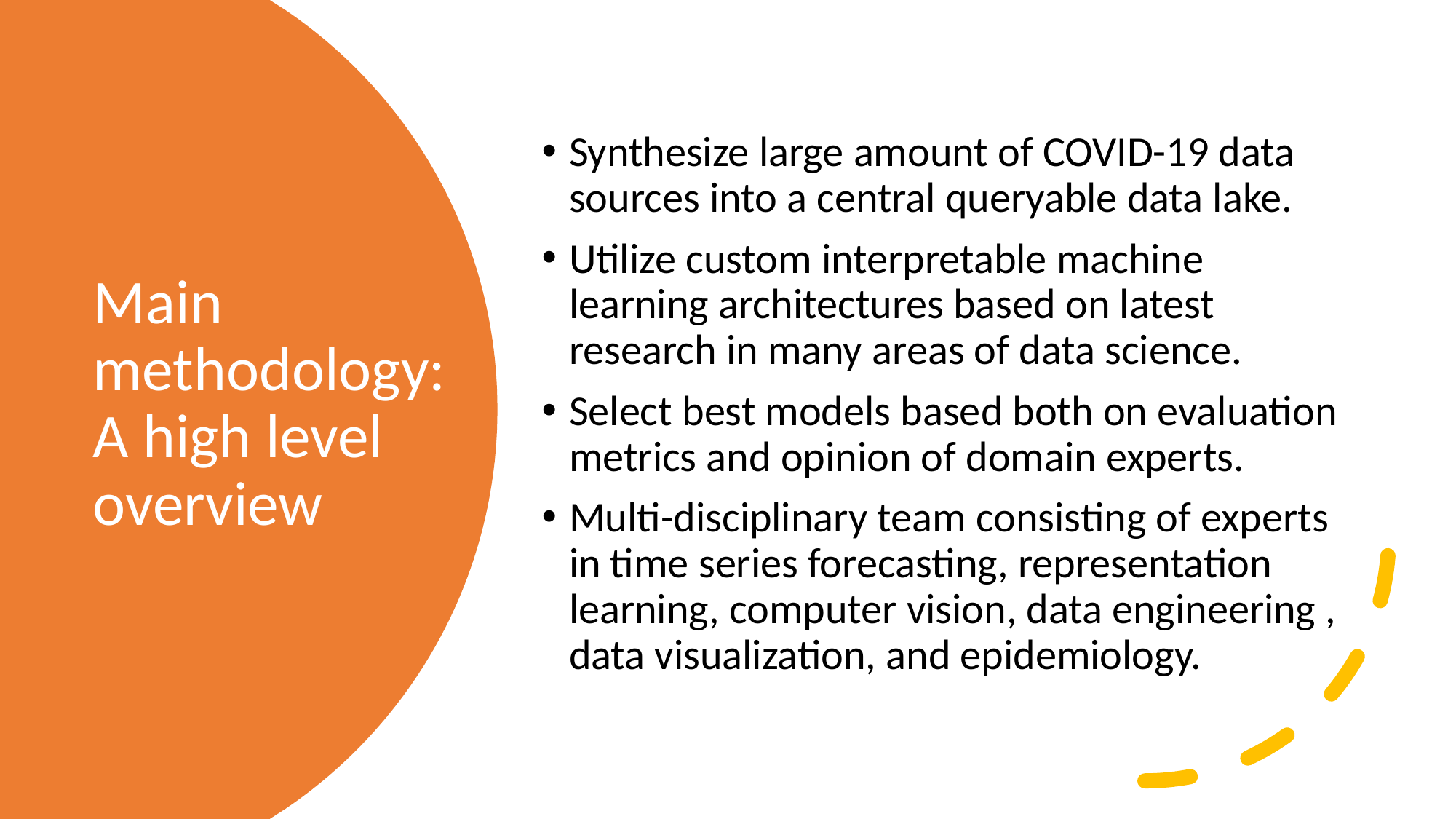

Synthesize large amount of COVID-19 data sources into a central queryable data lake.
Utilize custom interpretable machine learning architectures based on latest research in many areas of data science.
Select best models based both on evaluation metrics and opinion of domain experts.
Multi-disciplinary team consisting of experts in time series forecasting, representation learning, computer vision, data engineering , data visualization, and epidemiology.
# Main methodology: A high level overview